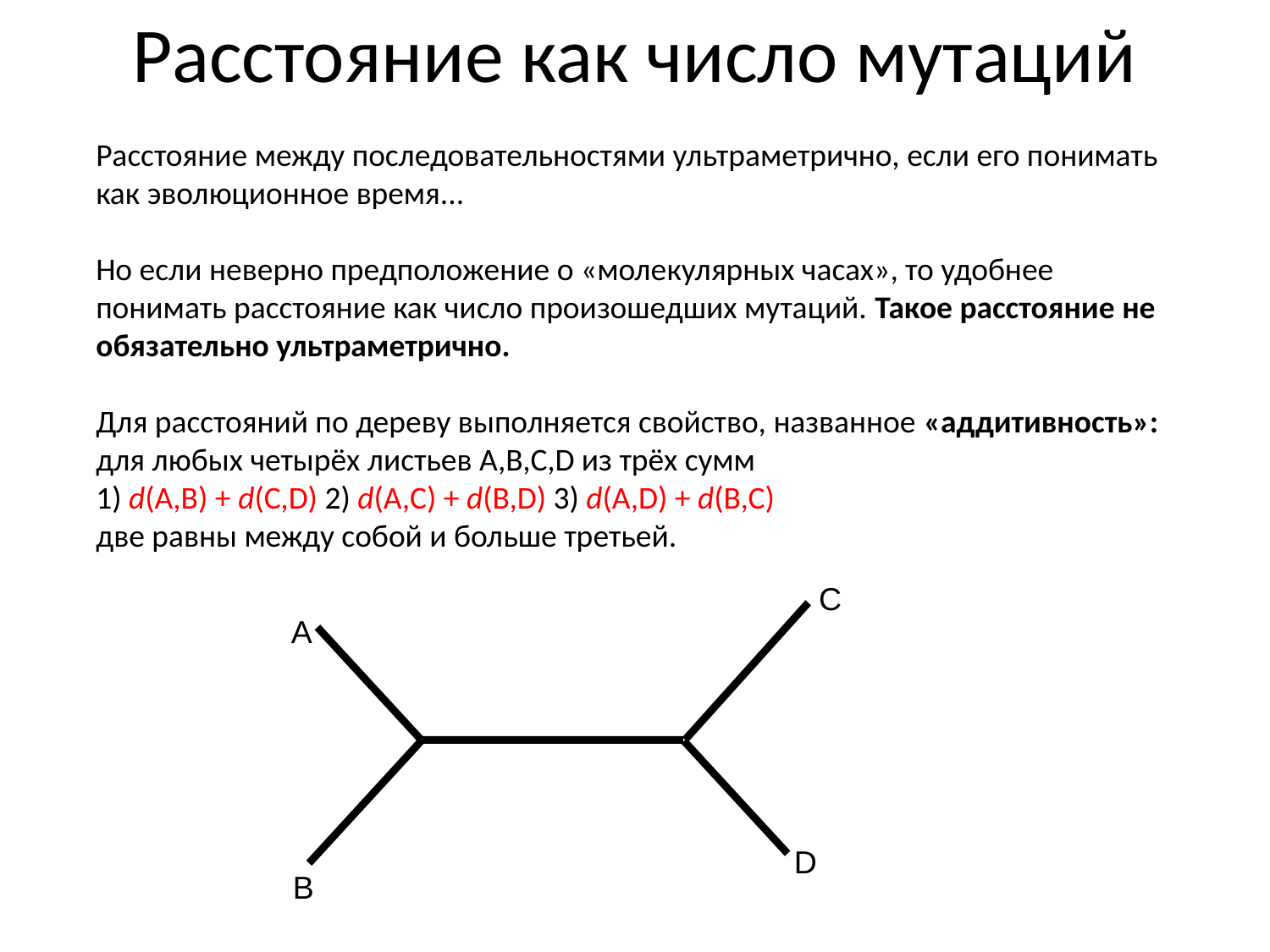

Расстояние как число мутаций
Расстояние между последовательностями ультраметрично, если его понимать как эволюционное время...

Но если неверно предположение о «молекулярных часах», то удобнее понимать расстояние как число произошедших мутаций. Такое расстояние не обязательно ультраметрично.

Для расстояний по дереву выполняется свойство, названное «аддитивность»: для любых четырёх листьев A,B,C,D из трёх сумм
1) d(A,B) + d(C,D) 2) d(A,C) + d(B,D) 3) d(A,D) + d(B,C)
две равны между собой и больше третьей.
C

A

D
B